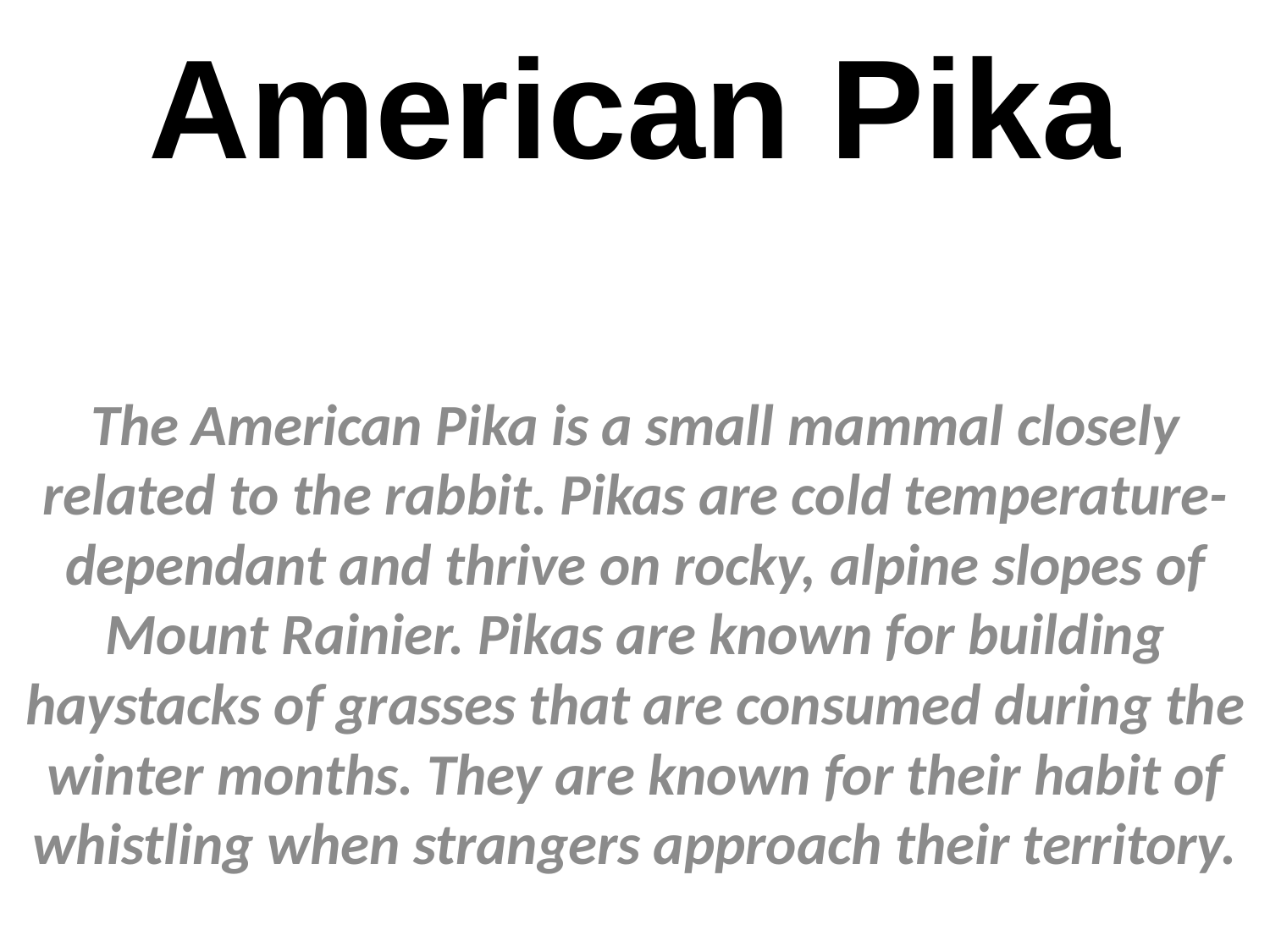

# American Pika
The American Pika is a small mammal closely related to the rabbit. Pikas are cold temperature-dependant and thrive on rocky, alpine slopes of Mount Rainier. Pikas are known for building haystacks of grasses that are consumed during the winter months. They are known for their habit of whistling when strangers approach their territory.